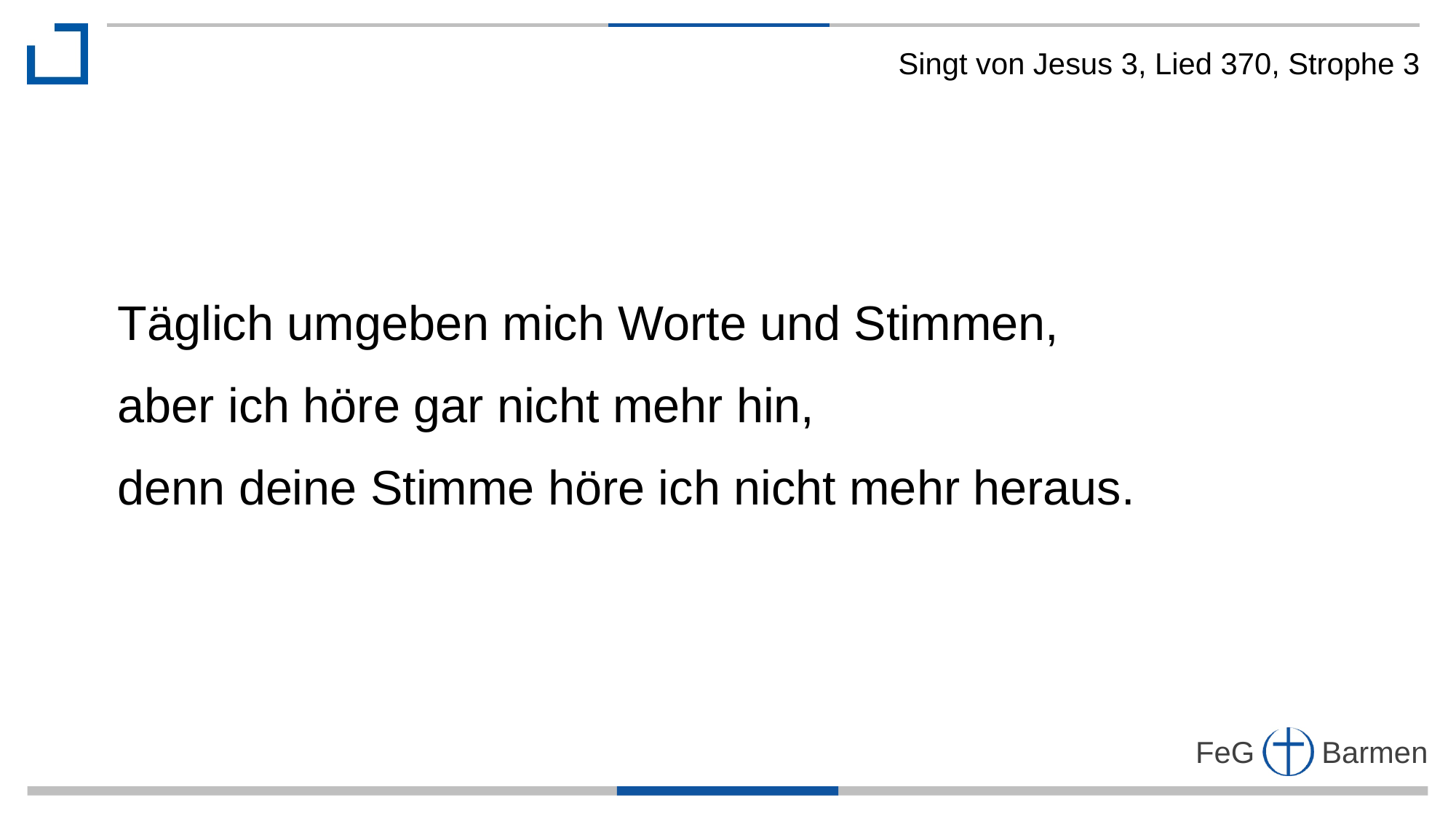

Singt von Jesus 3, Lied 370, Strophe 3
Täglich umgeben mich Worte und Stimmen,
aber ich höre gar nicht mehr hin,
denn deine Stimme höre ich nicht mehr heraus.